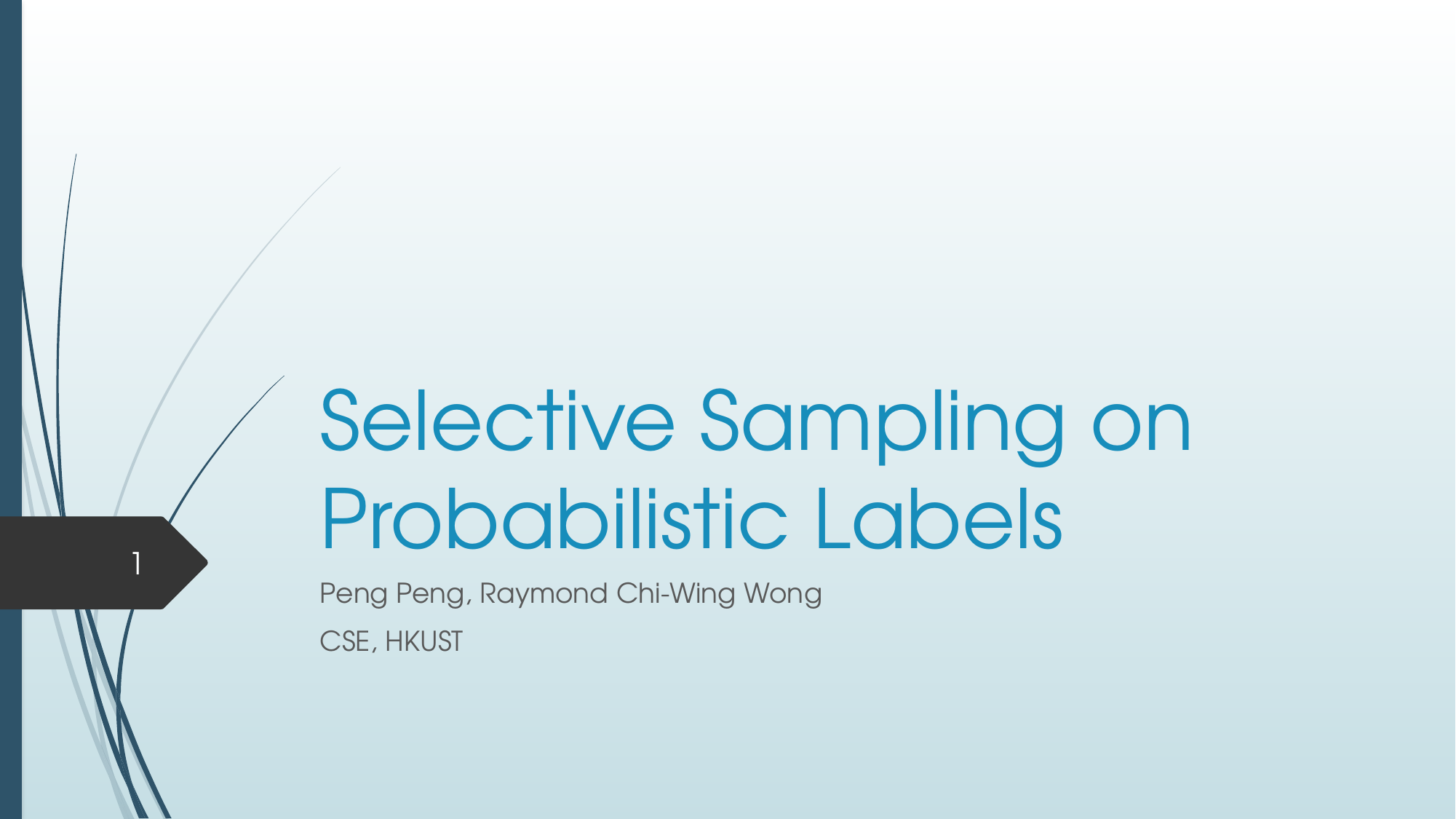

# Selective Sampling on Probabilistic Labels
1
Peng Peng, Raymond Chi-Wing Wong
CSE, HKUST